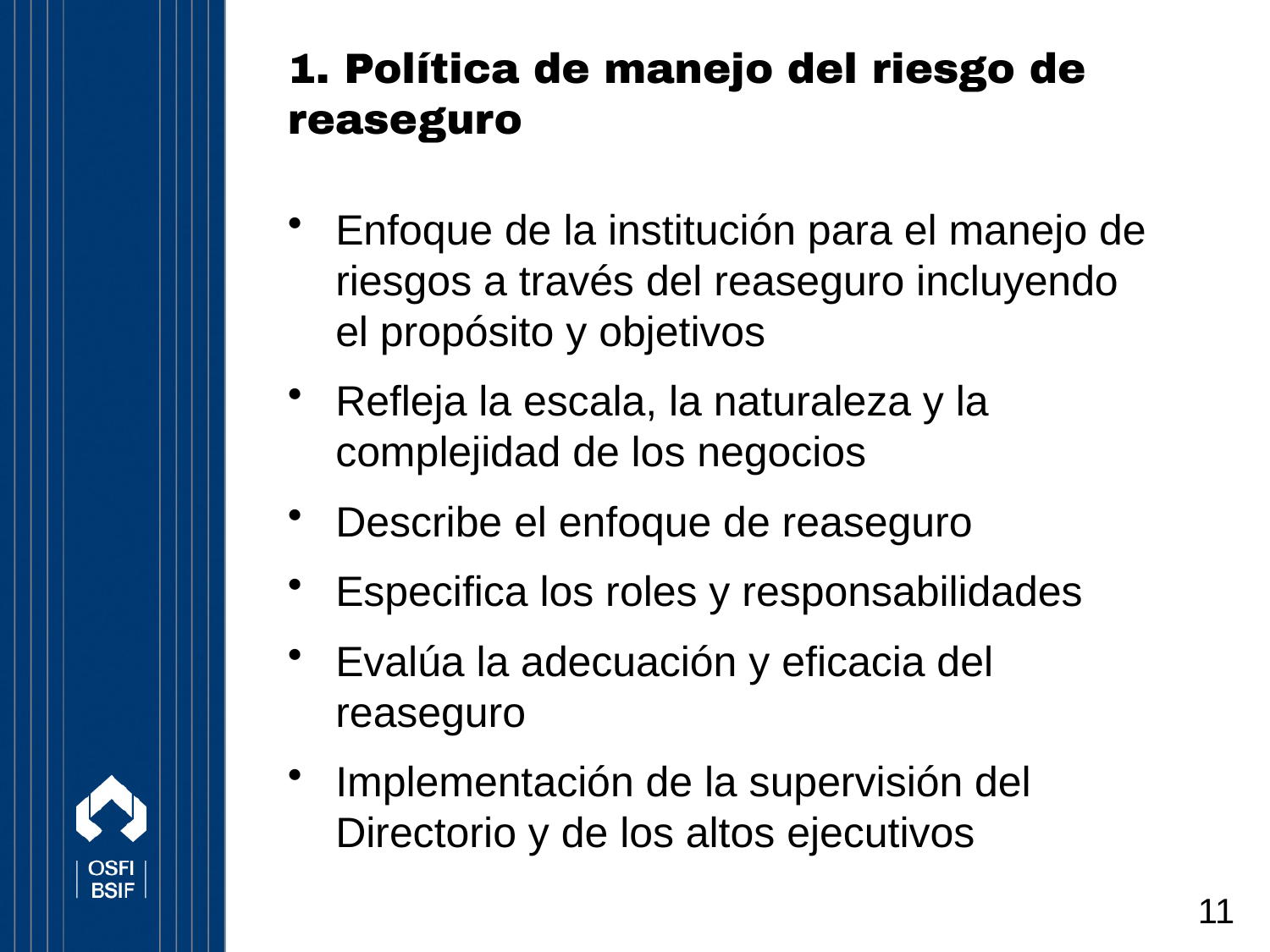

# 1. Política de manejo del riesgo de reaseguro
Enfoque de la institución para el manejo de riesgos a través del reaseguro incluyendo el propósito y objetivos
Refleja la escala, la naturaleza y la complejidad de los negocios
Describe el enfoque de reaseguro
Especifica los roles y responsabilidades
Evalúa la adecuación y eficacia del reaseguro
Implementación de la supervisión del Directorio y de los altos ejecutivos